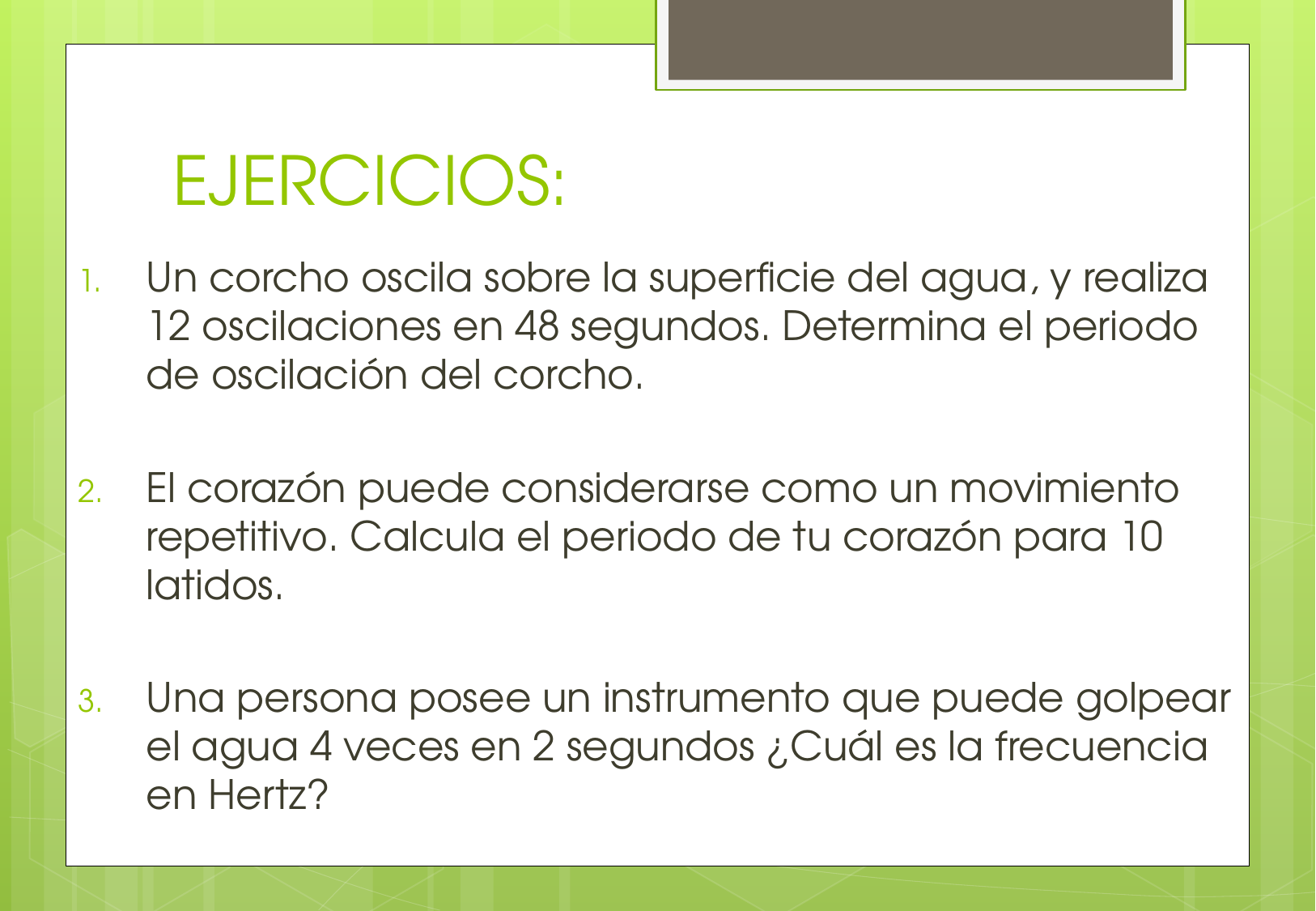

# EJERCICIOS:
Un corcho oscila sobre la superficie del agua, y realiza 12 oscilaciones en 48 segundos. Determina el periodo de oscilación del corcho.

El corazón puede considerarse como un movimiento repetitivo. Calcula el periodo de tu corazón para 10 latidos.

Una persona posee un instrumento que puede golpear el agua 4 veces en 2 segundos ¿Cuál es la frecuencia en Hertz?